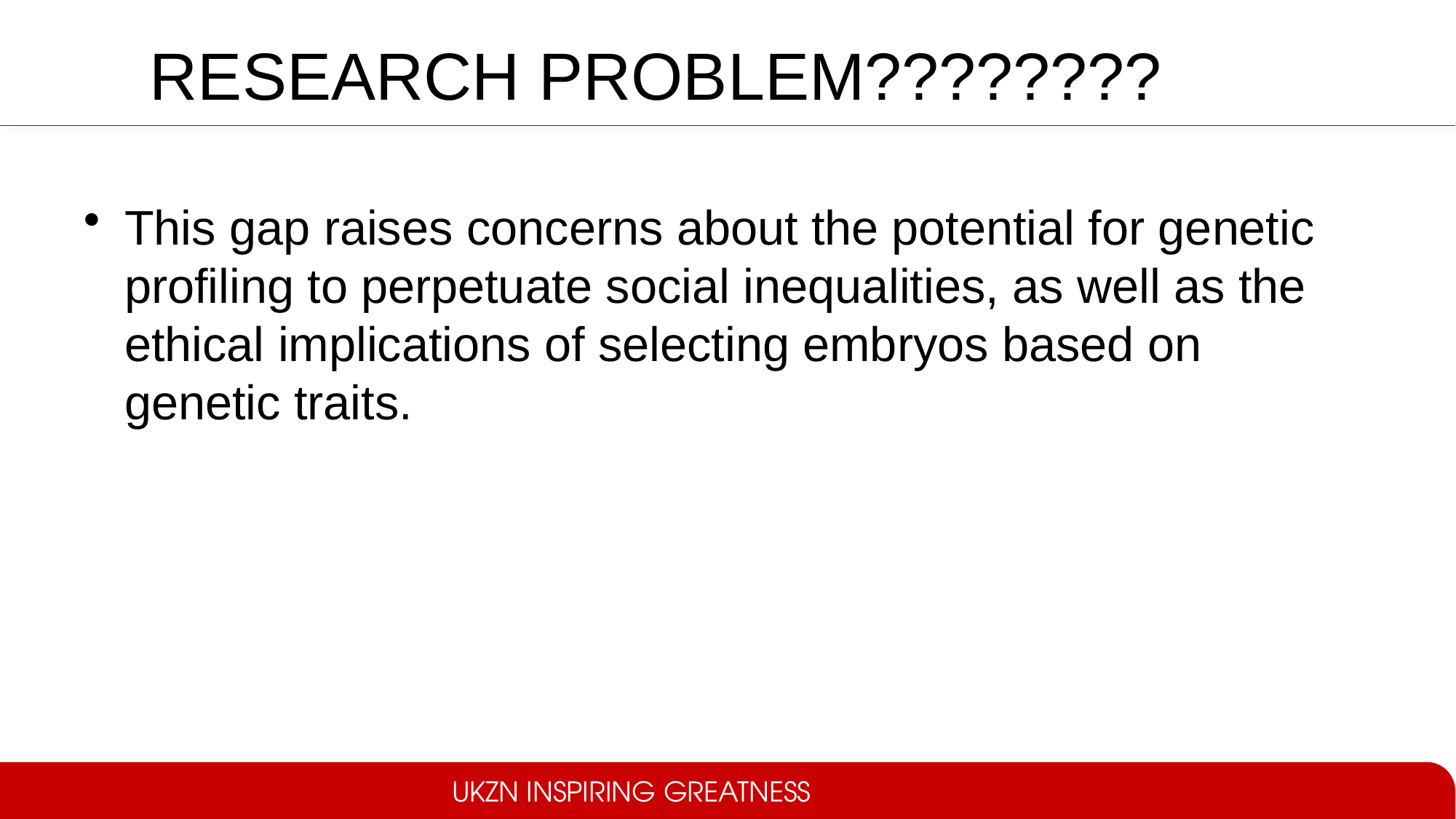

# RESEARCH PROBLEM????????
This gap raises concerns about the potential for genetic profiling to perpetuate social inequalities, as well as the ethical implications of selecting embryos based on genetic traits.